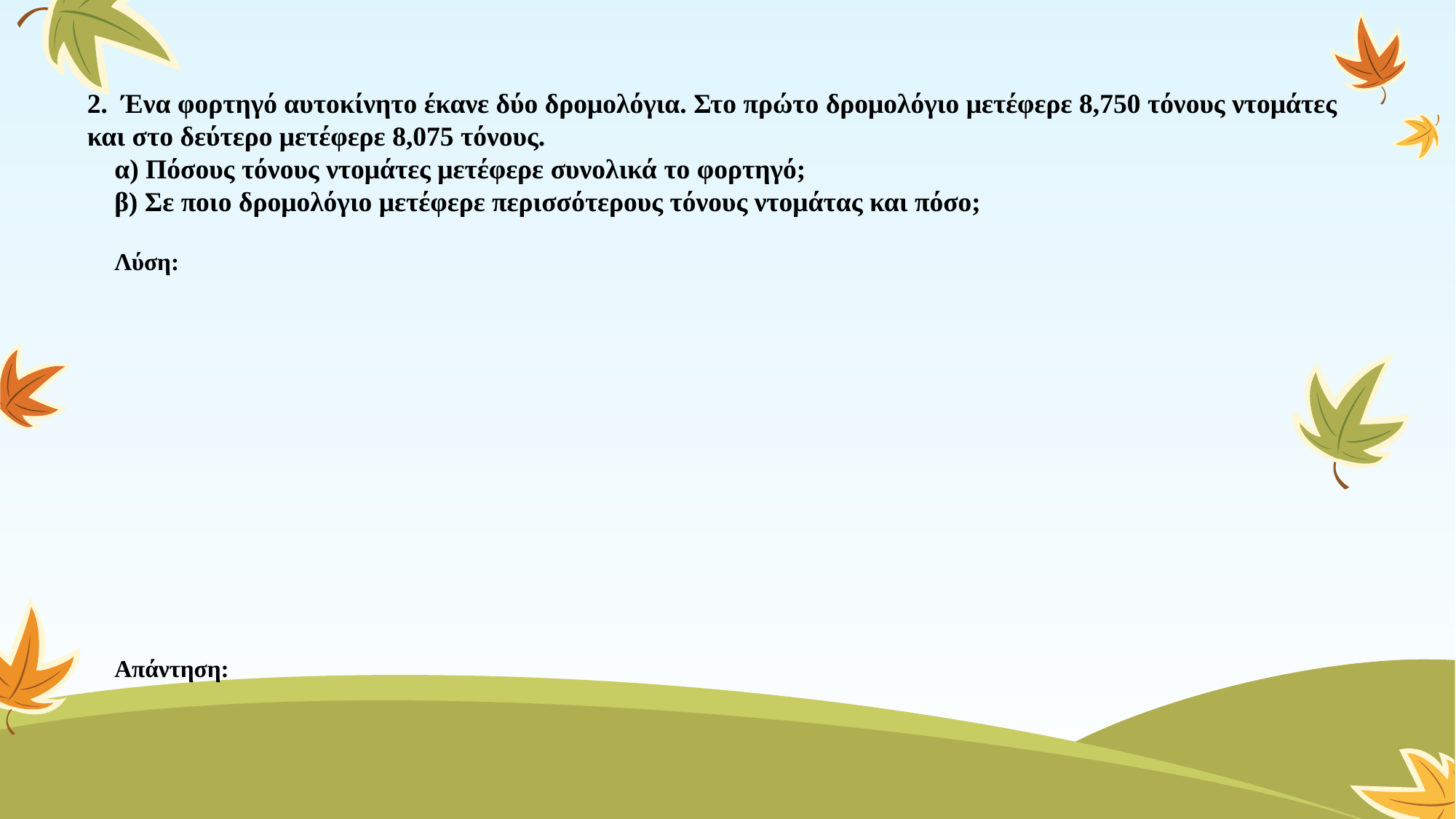

2.  Ένα φορτηγό αυτοκίνητο έκανε δύο δρομολόγια. Στο πρώτο δρομολόγιο μετέφερε 8,750 τόνους ντομάτες και στο δεύτερο μετέφερε 8,075 τόνους.
α) Πόσους τόνους ντομάτες μετέφερε συνολικά το φορτηγό;
β) Σε ποιο δρομολόγιο μετέφερε περισσότερους τόνους ντομάτας και πόσο;

Λύση:

Απάντηση: